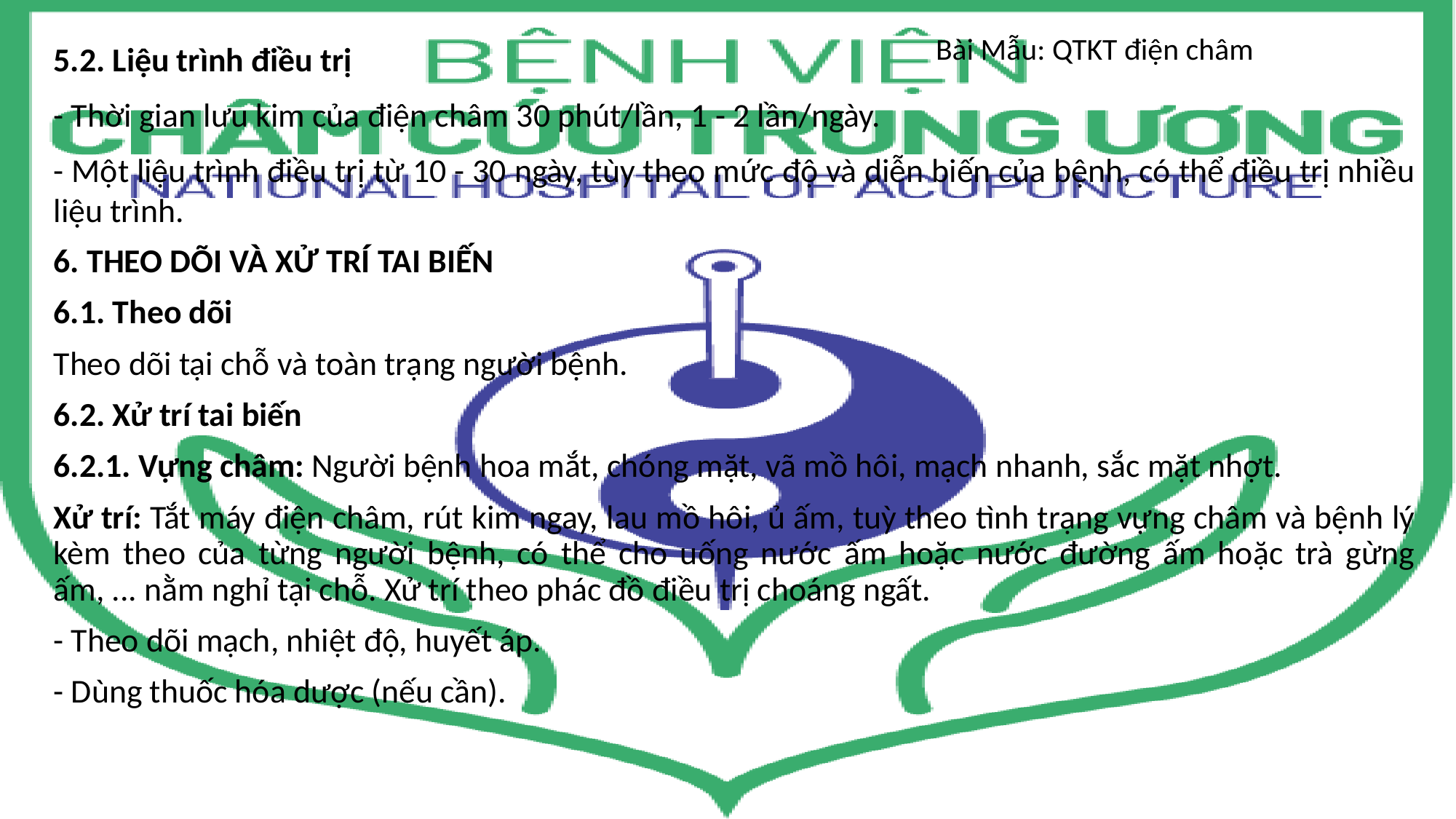

# Bài Mẫu: QTKT điện châm
5.2. Liệu trình điều trị
- Thời gian lưu kim của điện châm 30 phút/lần, 1 - 2 lần/ngày.
- Một liệu trình điều trị từ 10 - 30 ngày, tùy theo mức độ và diễn biến của bệnh, có thể điều trị nhiều liệu trình.
6. THEO DÕI VÀ XỬ TRÍ TAI BIẾN
6.1. Theo dõi
Theo dõi tại chỗ và toàn trạng người bệnh.
6.2. Xử trí tai biến
6.2.1. Vựng châm: Người bệnh hoa mắt, chóng mặt, vã mồ hôi, mạch nhanh, sắc mặt nhợt.
Xử trí: Tắt máy điện châm, rút kim ngay, lau mồ hôi, ủ ấm, tuỳ theo tình trạng vựng châm và bệnh lý kèm theo của từng người bệnh, có thể cho uống nước ấm hoặc nước đường ấm hoặc trà gừng ấm, ... nằm nghỉ tại chỗ. Xử trí theo phác đồ điều trị choáng ngất.
- Theo dõi mạch, nhiệt độ, huyết áp.
- Dùng thuốc hóa dược (nếu cần).